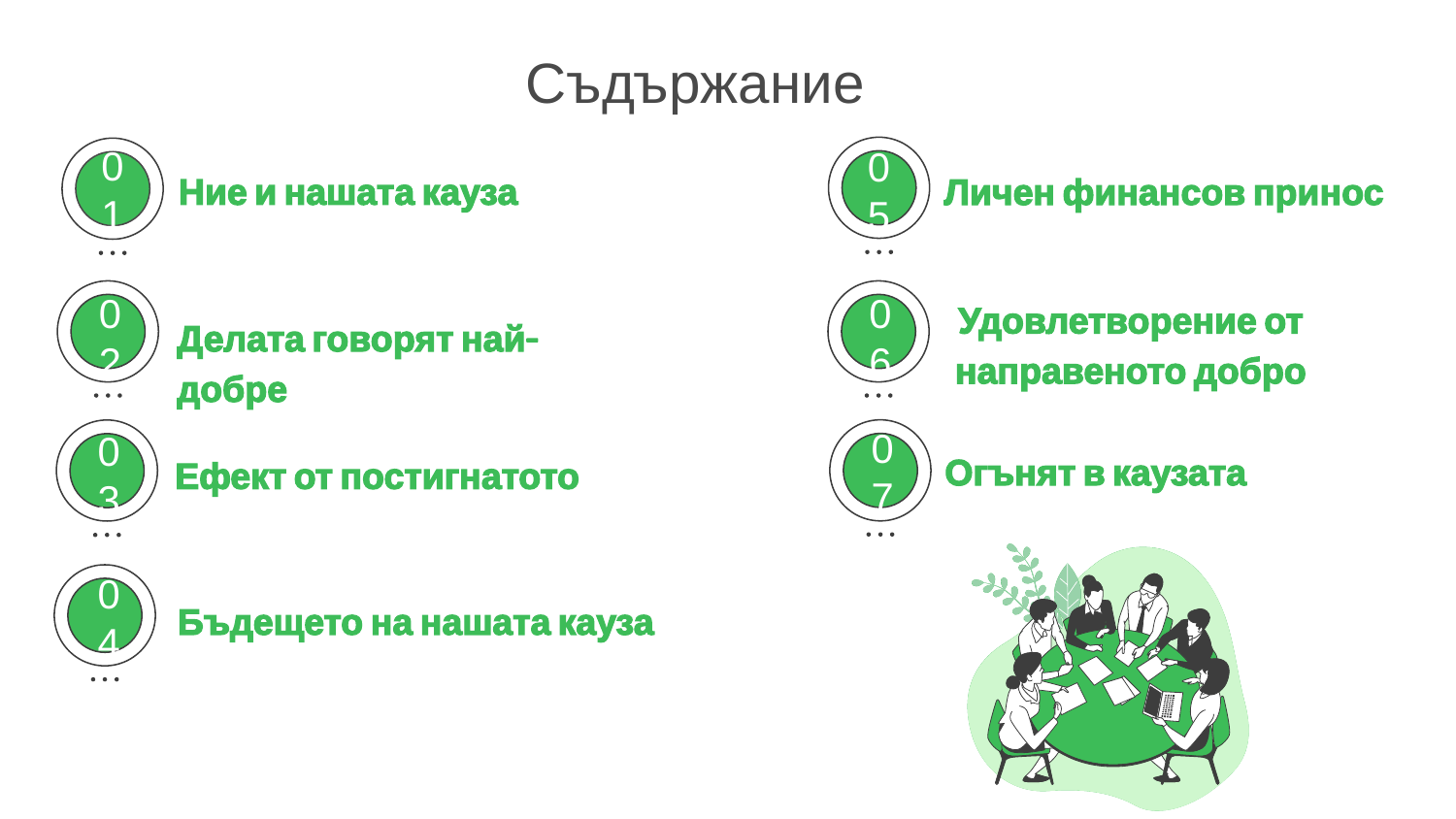

# Съдържание

Ние и нашата кауза
Личен финансов принос
01
05
Удовлетворение от направеното добро

Делата говорят най-добре
06
02

Огънят в каузата
Ефект от постигнатото
07
03

Бъдещето на нашата кауза
04